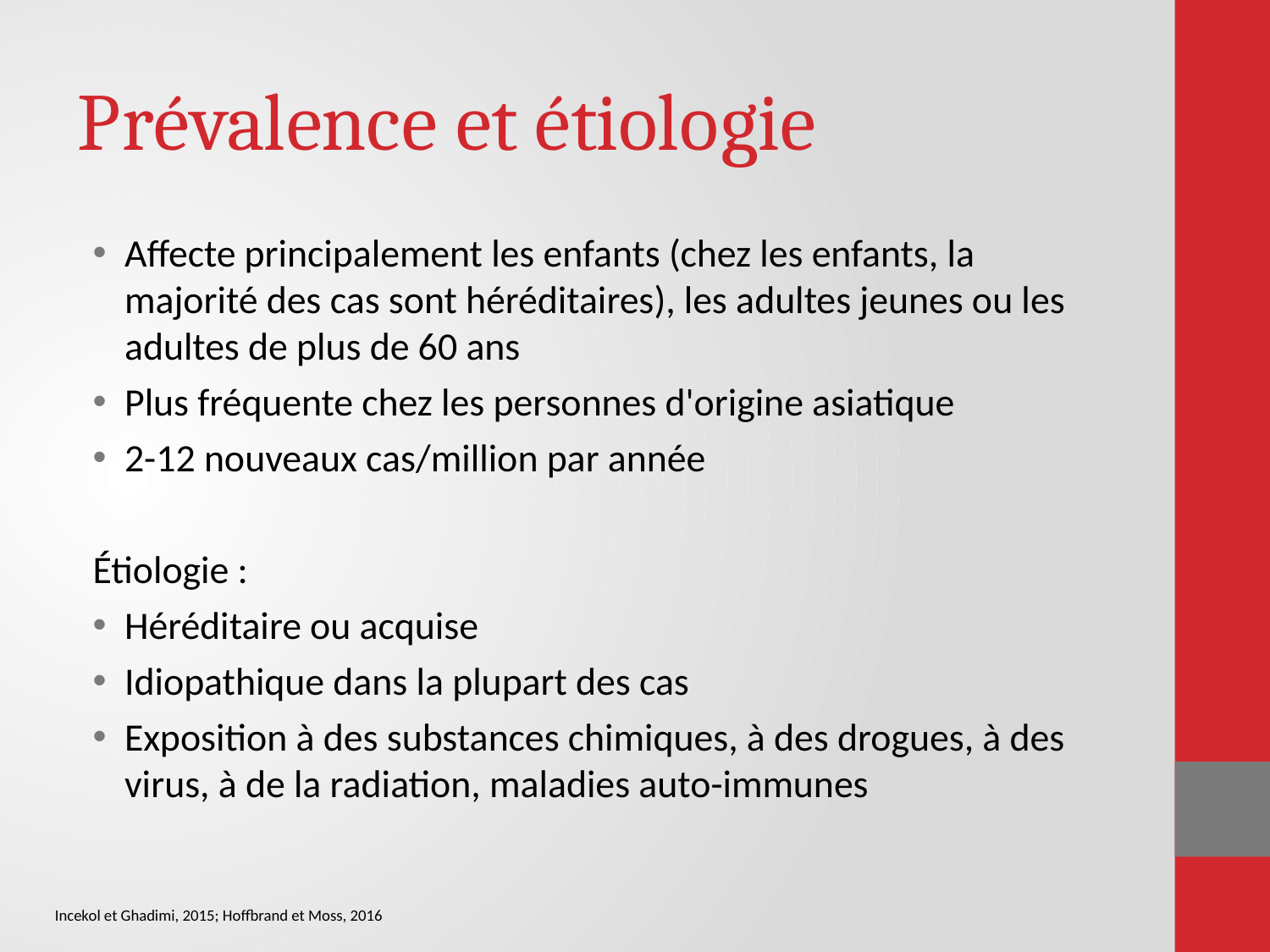

# Prévalence et étiologie
Affecte principalement les enfants (chez les enfants, la majorité des cas sont héréditaires), les adultes jeunes ou les adultes de plus de 60 ans
Plus fréquente chez les personnes d'origine asiatique
2-12 nouveaux cas/million par année

Étiologie :
Héréditaire ou acquise
Idiopathique dans la plupart des cas
Exposition à des substances chimiques, à des drogues, à des virus, à de la radiation, maladies auto-immunes

Incekol et Ghadimi, 2015; Hoffbrand et Moss, 2016